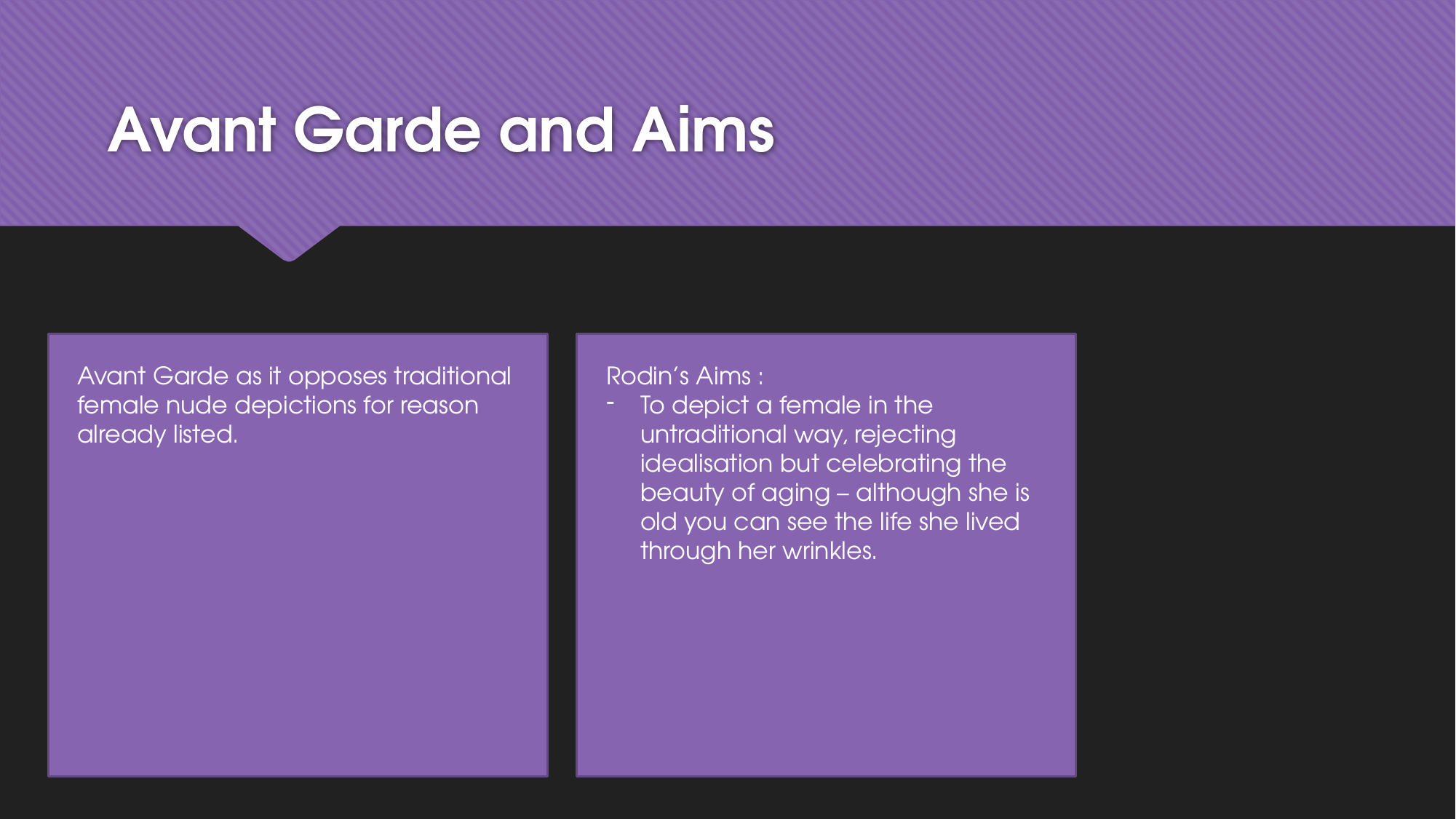

# Avant Garde and Aims

Avant Garde as it opposes traditional female nude depictions for reason already listed.
Rodin’s Aims :
To depict a female in the untraditional way, rejecting idealisation but celebrating the beauty of aging – although she is old you can see the life she lived through her wrinkles.